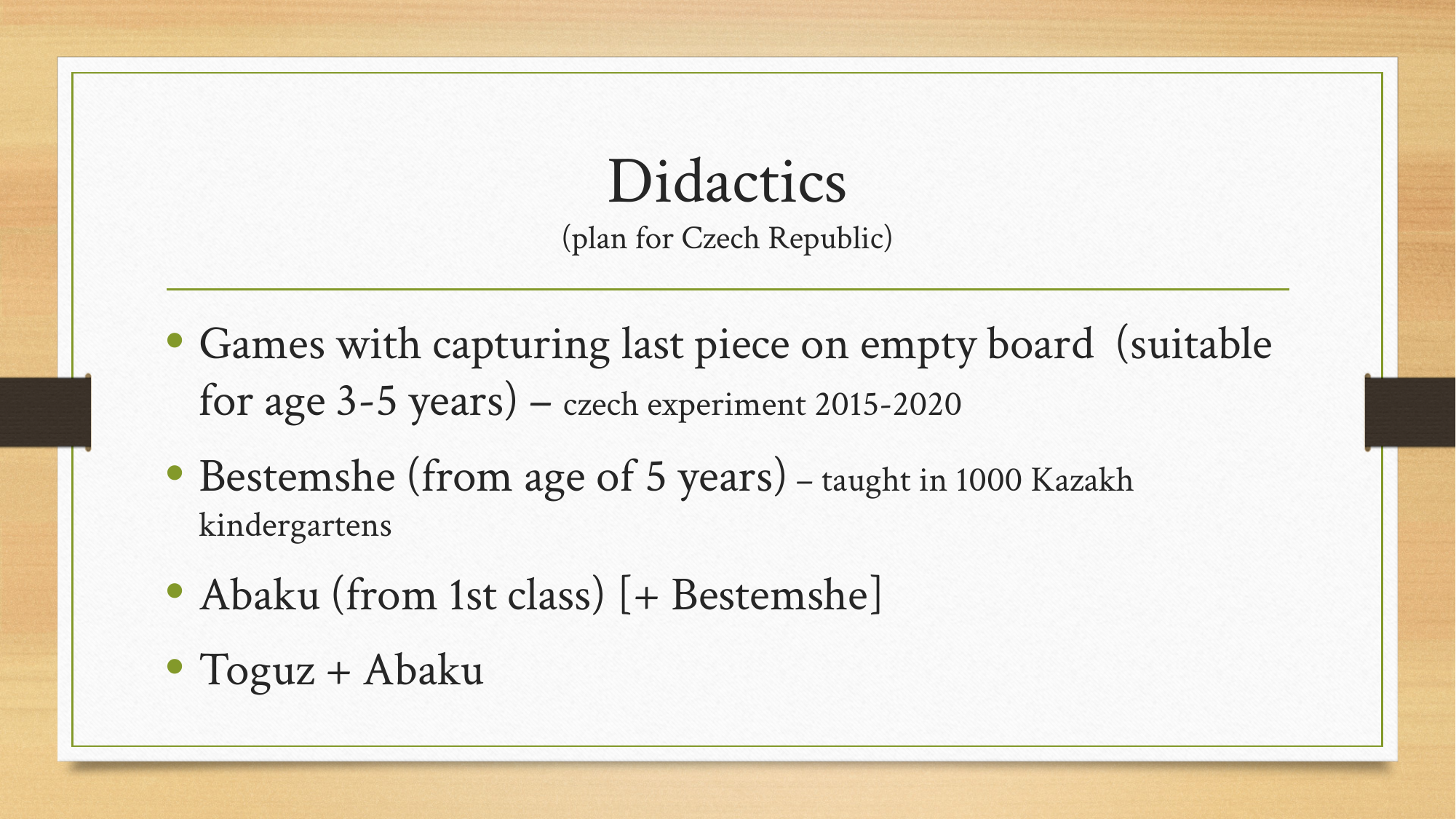

# Didactics (plan for Czech Republic)
Games with capturing last piece on empty board  (suitable for age 3-5 years) – czech experiment 2015-2020
Bestemshe (from age of 5 years) – taught in 1000 Kazakh kindergartens
Abaku (from 1st class) [+ Bestemshe]
Toguz + Abaku